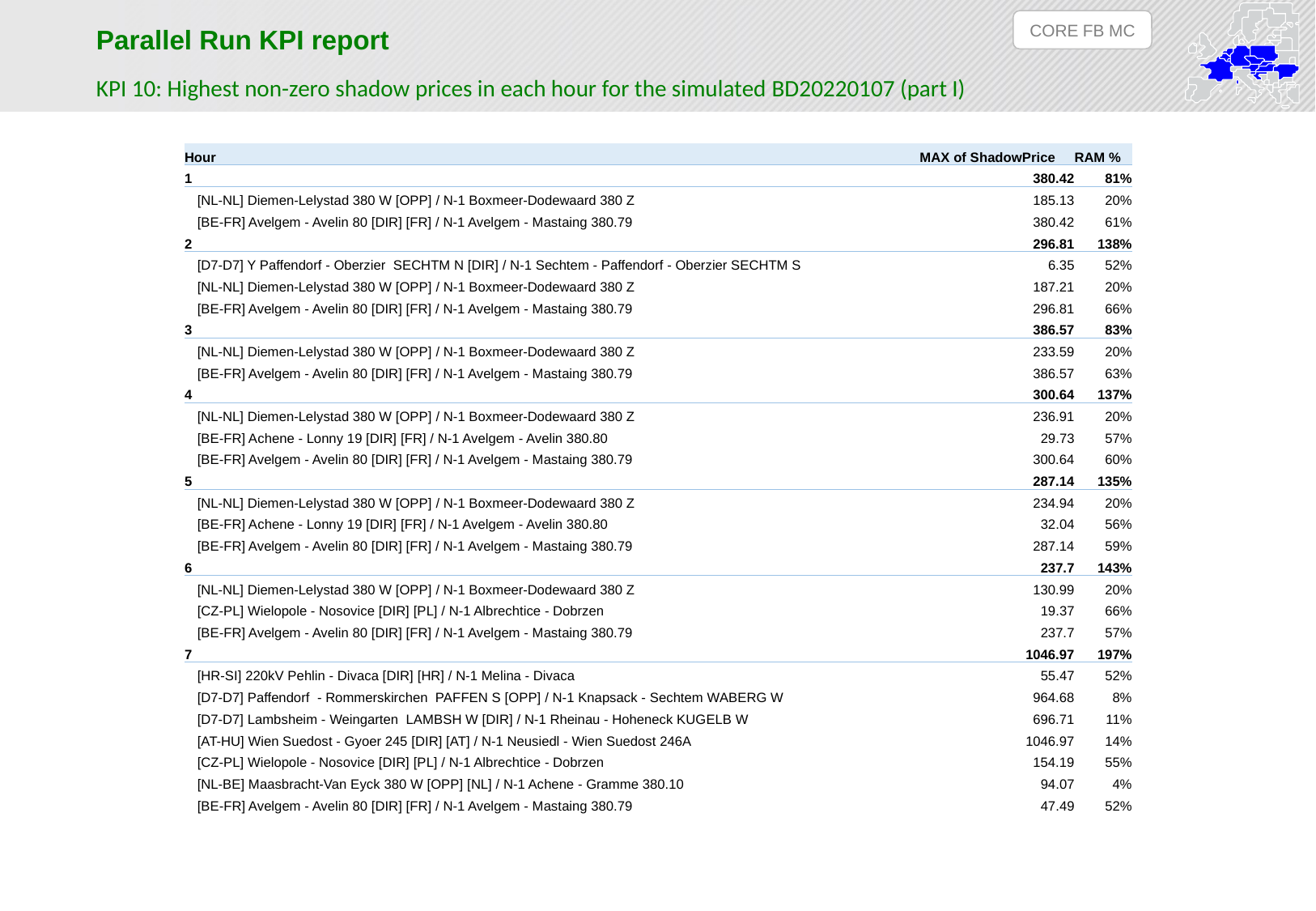

CORE FB MC
Parallel Run KPI report
KPI 10: Highest non-zero shadow prices in each hour for the simulated BD20220107 (part I)
| Hour | MAX of ShadowPrice | RAM % |
| --- | --- | --- |
| 1 | 380.42 | 81% |
| [NL-NL] Diemen-Lelystad 380 W [OPP] / N-1 Boxmeer-Dodewaard 380 Z | 185.13 | 20% |
| [BE-FR] Avelgem - Avelin 80 [DIR] [FR] / N-1 Avelgem - Mastaing 380.79 | 380.42 | 61% |
| 2 | 296.81 | 138% |
| [D7-D7] Y Paffendorf - Oberzier SECHTM N [DIR] / N-1 Sechtem - Paffendorf - Oberzier SECHTM S | 6.35 | 52% |
| [NL-NL] Diemen-Lelystad 380 W [OPP] / N-1 Boxmeer-Dodewaard 380 Z | 187.21 | 20% |
| [BE-FR] Avelgem - Avelin 80 [DIR] [FR] / N-1 Avelgem - Mastaing 380.79 | 296.81 | 66% |
| 3 | 386.57 | 83% |
| [NL-NL] Diemen-Lelystad 380 W [OPP] / N-1 Boxmeer-Dodewaard 380 Z | 233.59 | 20% |
| [BE-FR] Avelgem - Avelin 80 [DIR] [FR] / N-1 Avelgem - Mastaing 380.79 | 386.57 | 63% |
| 4 | 300.64 | 137% |
| [NL-NL] Diemen-Lelystad 380 W [OPP] / N-1 Boxmeer-Dodewaard 380 Z | 236.91 | 20% |
| [BE-FR] Achene - Lonny 19 [DIR] [FR] / N-1 Avelgem - Avelin 380.80 | 29.73 | 57% |
| [BE-FR] Avelgem - Avelin 80 [DIR] [FR] / N-1 Avelgem - Mastaing 380.79 | 300.64 | 60% |
| 5 | 287.14 | 135% |
| [NL-NL] Diemen-Lelystad 380 W [OPP] / N-1 Boxmeer-Dodewaard 380 Z | 234.94 | 20% |
| [BE-FR] Achene - Lonny 19 [DIR] [FR] / N-1 Avelgem - Avelin 380.80 | 32.04 | 56% |
| [BE-FR] Avelgem - Avelin 80 [DIR] [FR] / N-1 Avelgem - Mastaing 380.79 | 287.14 | 59% |
| 6 | 237.7 | 143% |
| [NL-NL] Diemen-Lelystad 380 W [OPP] / N-1 Boxmeer-Dodewaard 380 Z | 130.99 | 20% |
| [CZ-PL] Wielopole - Nosovice [DIR] [PL] / N-1 Albrechtice - Dobrzen | 19.37 | 66% |
| [BE-FR] Avelgem - Avelin 80 [DIR] [FR] / N-1 Avelgem - Mastaing 380.79 | 237.7 | 57% |
| 7 | 1046.97 | 197% |
| [HR-SI] 220kV Pehlin - Divaca [DIR] [HR] / N-1 Melina - Divaca | 55.47 | 52% |
| [D7-D7] Paffendorf - Rommerskirchen PAFFEN S [OPP] / N-1 Knapsack - Sechtem WABERG W | 964.68 | 8% |
| [D7-D7] Lambsheim - Weingarten LAMBSH W [DIR] / N-1 Rheinau - Hoheneck KUGELB W | 696.71 | 11% |
| [AT-HU] Wien Suedost - Gyoer 245 [DIR] [AT] / N-1 Neusiedl - Wien Suedost 246A | 1046.97 | 14% |
| [CZ-PL] Wielopole - Nosovice [DIR] [PL] / N-1 Albrechtice - Dobrzen | 154.19 | 55% |
| [NL-BE] Maasbracht-Van Eyck 380 W [OPP] [NL] / N-1 Achene - Gramme 380.10 | 94.07 | 4% |
| [BE-FR] Avelgem - Avelin 80 [DIR] [FR] / N-1 Avelgem - Mastaing 380.79 | 47.49 | 52% |